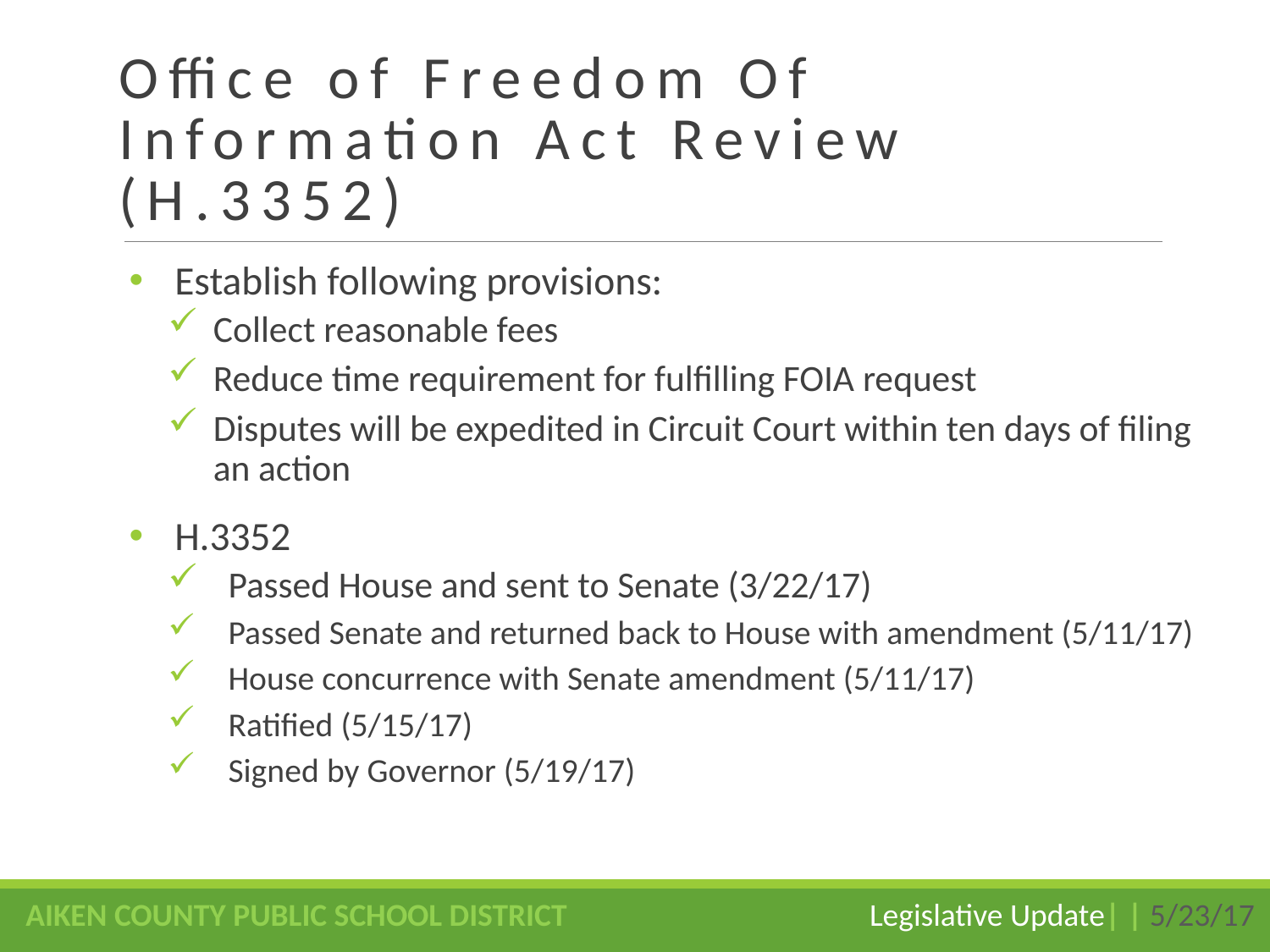

# Office of Freedom Of Information Act Review (H.3352)
Establish following provisions:
Collect reasonable fees
Reduce time requirement for fulfilling FOIA request
Disputes will be expedited in Circuit Court within ten days of filing an action
H.3352
Passed House and sent to Senate (3/22/17)
Passed Senate and returned back to House with amendment (5/11/17)
House concurrence with Senate amendment (5/11/17)
Ratified (5/15/17)
Signed by Governor (5/19/17)

AIKEN COUNTY PUBLIC SCHOOL DISTRICT                                          Legislative Update| | 5/23/17